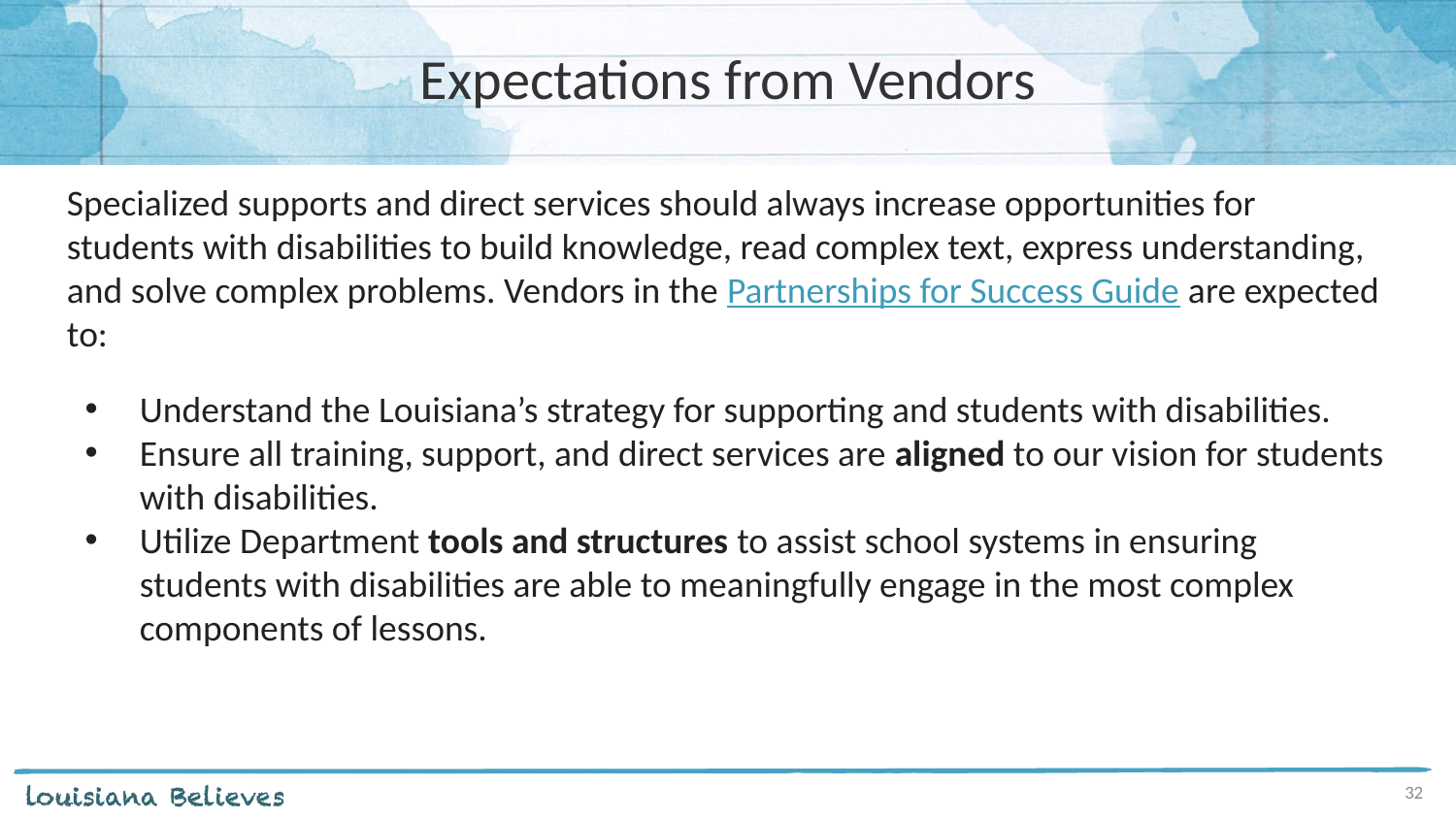

# Expectations from Vendors
Specialized supports and direct services should always increase opportunities for students with disabilities to build knowledge, read complex text, express understanding, and solve complex problems. Vendors in the Partnerships for Success Guide are expected to:
Understand the Louisiana’s strategy for supporting and students with disabilities.
Ensure all training, support, and direct services are aligned to our vision for students with disabilities.
Utilize Department tools and structures to assist school systems in ensuring students with disabilities are able to meaningfully engage in the most complex components of lessons.